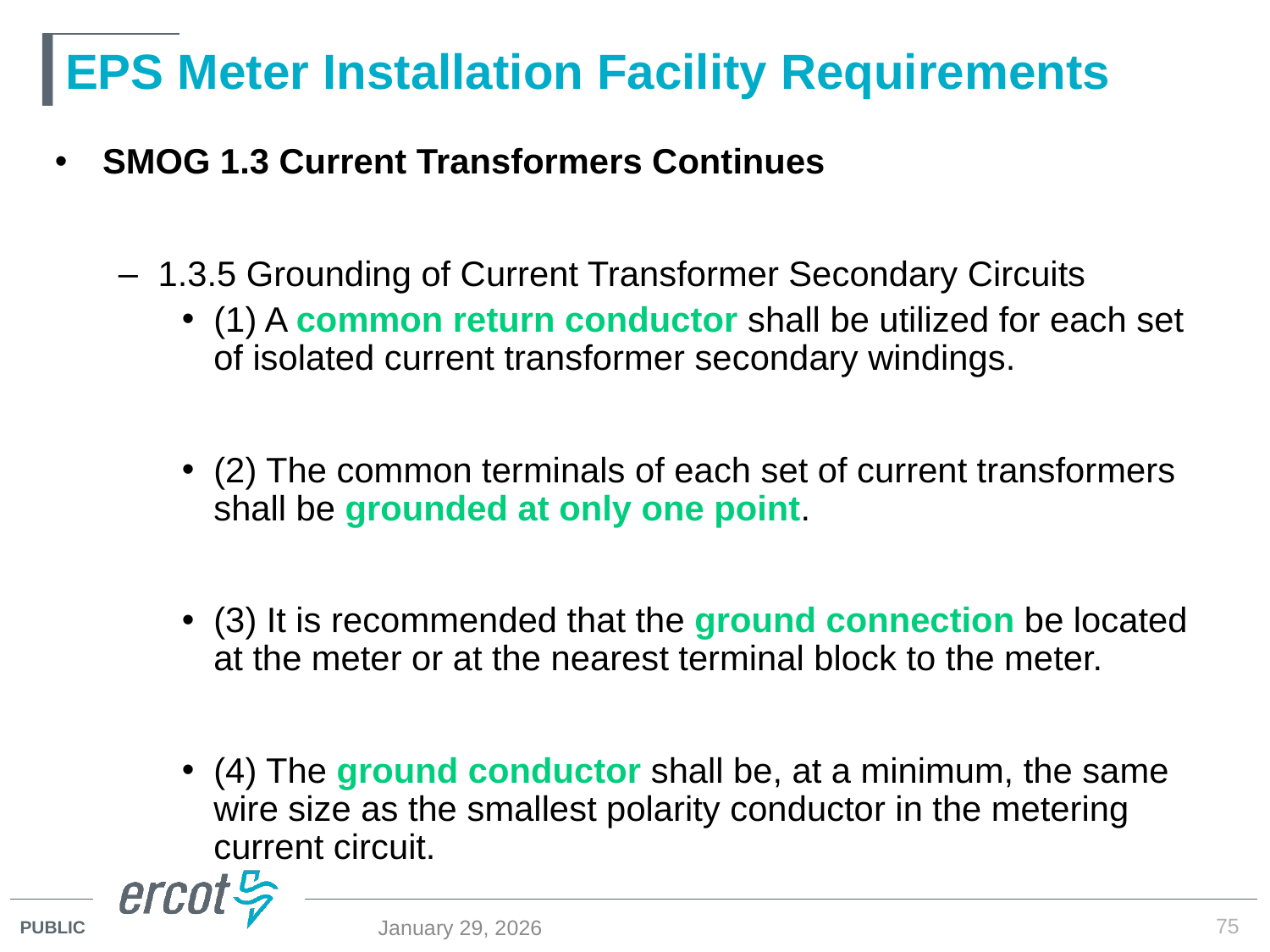

# EPS Meter Installation Facility Requirements
SMOG 1.3 Current Transformers Continues

1.3.5 Grounding of Current Transformer Secondary Circuits
(1) A common return conductor shall be utilized for each set of isolated current transformer secondary windings.

(2) The common terminals of each set of current transformers shall be grounded at only one point.

(3) It is recommended that the ground connection be located at the meter or at the nearest terminal block to the meter.

(4) The ground conductor shall be, at a minimum, the same wire size as the smallest polarity conductor in the metering current circuit.

75